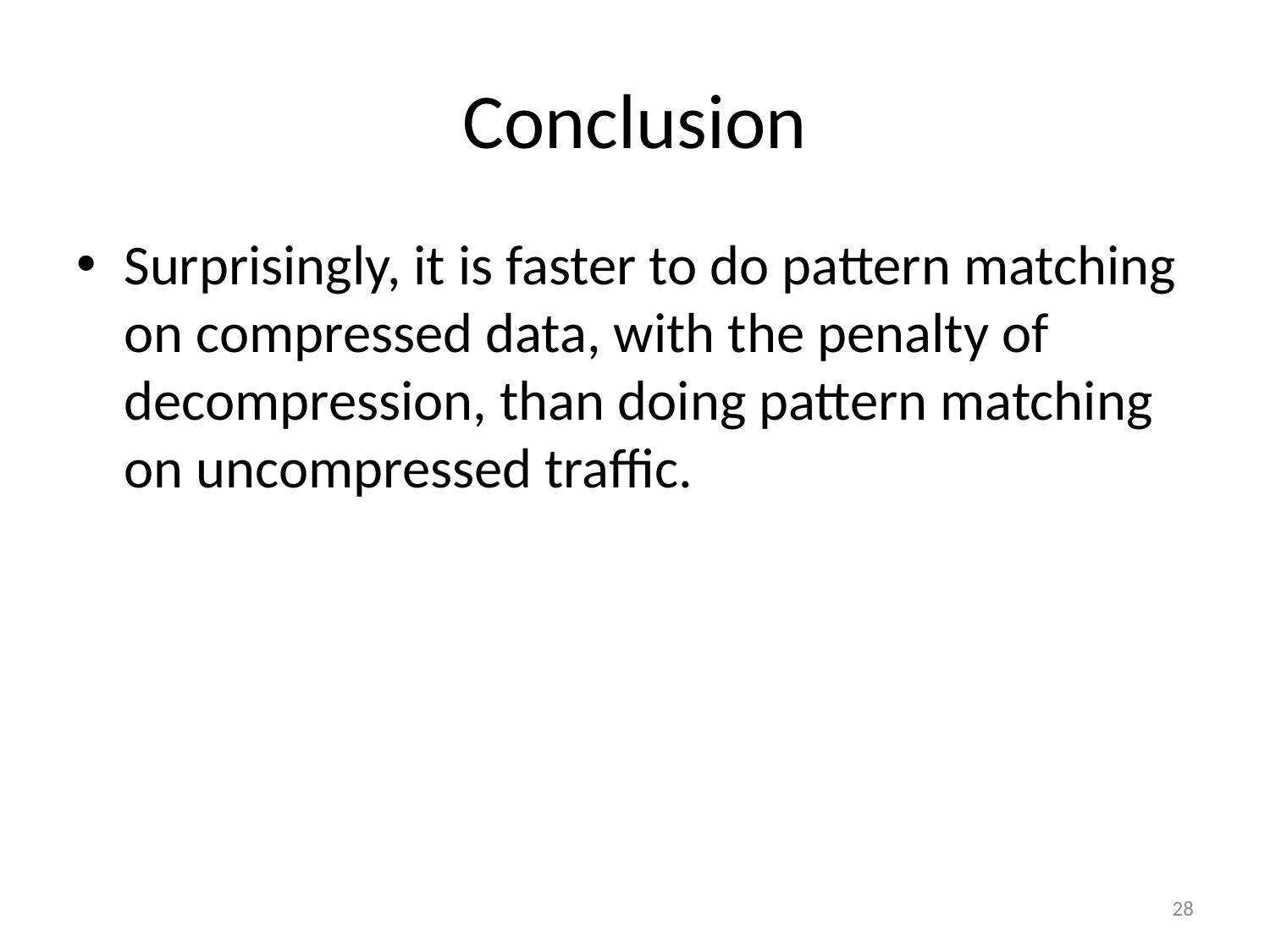

# Conclusion
Surprisingly, it is faster to do pattern matching on compressed data, with the penalty of decompression, than doing pattern matching on uncompressed traffic.
28